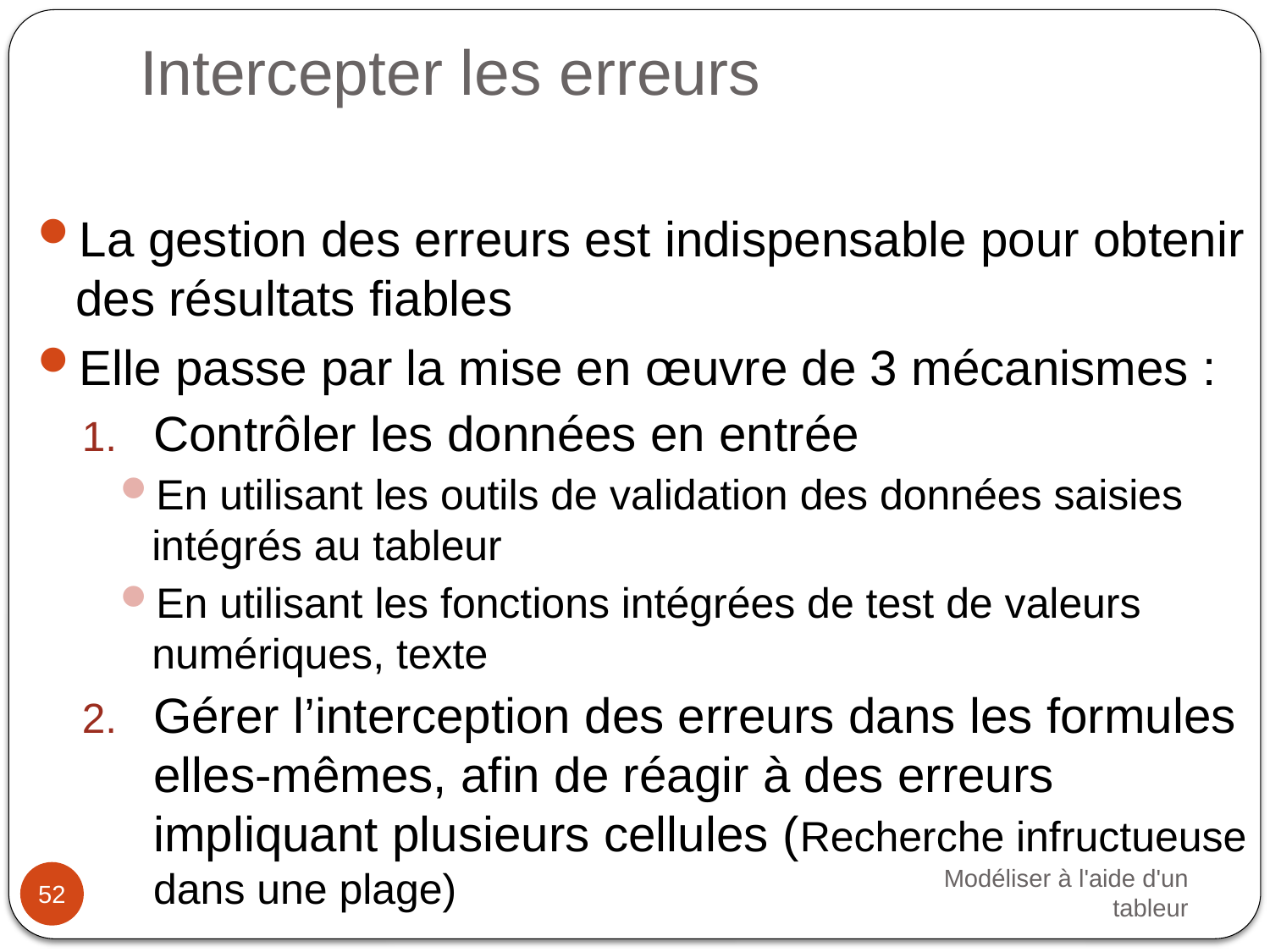

# Intercepter les erreurs
La gestion des erreurs est indispensable pour obtenir des résultats fiables
Elle passe par la mise en œuvre de 3 mécanismes :
Contrôler les données en entrée
En utilisant les outils de validation des données saisies intégrés au tableur
En utilisant les fonctions intégrées de test de valeurs numériques, texte
Gérer l’interception des erreurs dans les formules elles-mêmes, afin de réagir à des erreurs impliquant plusieurs cellules (Recherche infructueuse dans une plage)
Modéliser à l'aide d'un tableur
52